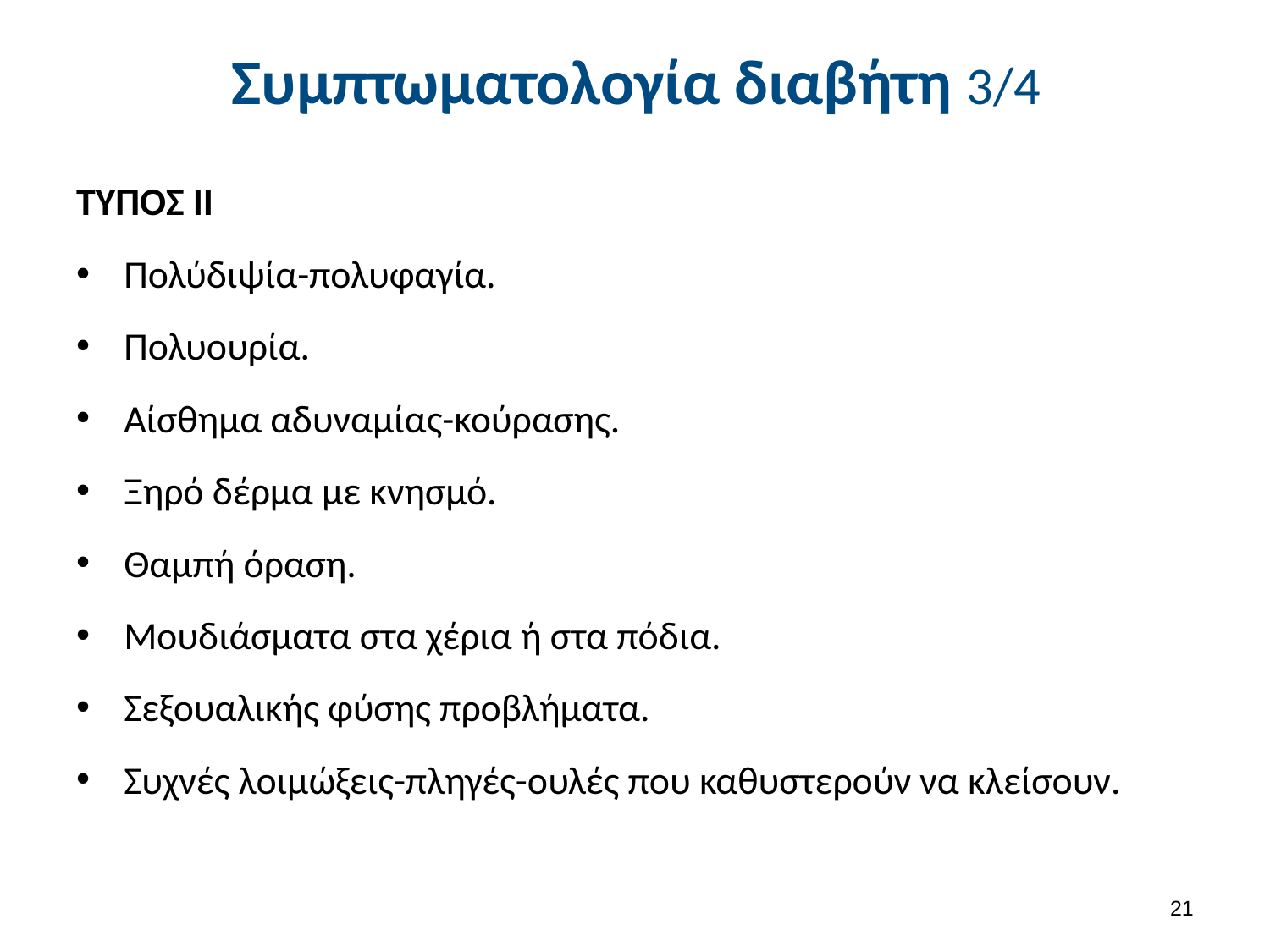

# Συμπτωματολογία διαβήτη 3/4
TYΠΟΣ II
Πολύδιψία-πολυφαγία.
Πολυουρία.
Αίσθημα αδυναμίας-κούρασης.
Ξηρό δέρμα με κνησμό.
Θαμπή όραση.
Μουδιάσματα στα χέρια ή στα πόδια.
Σεξουαλικής φύσης προβλήματα.
Συχνές λοιμώξεις-πληγές-ουλές που καθυστερούν να κλείσουν.

21